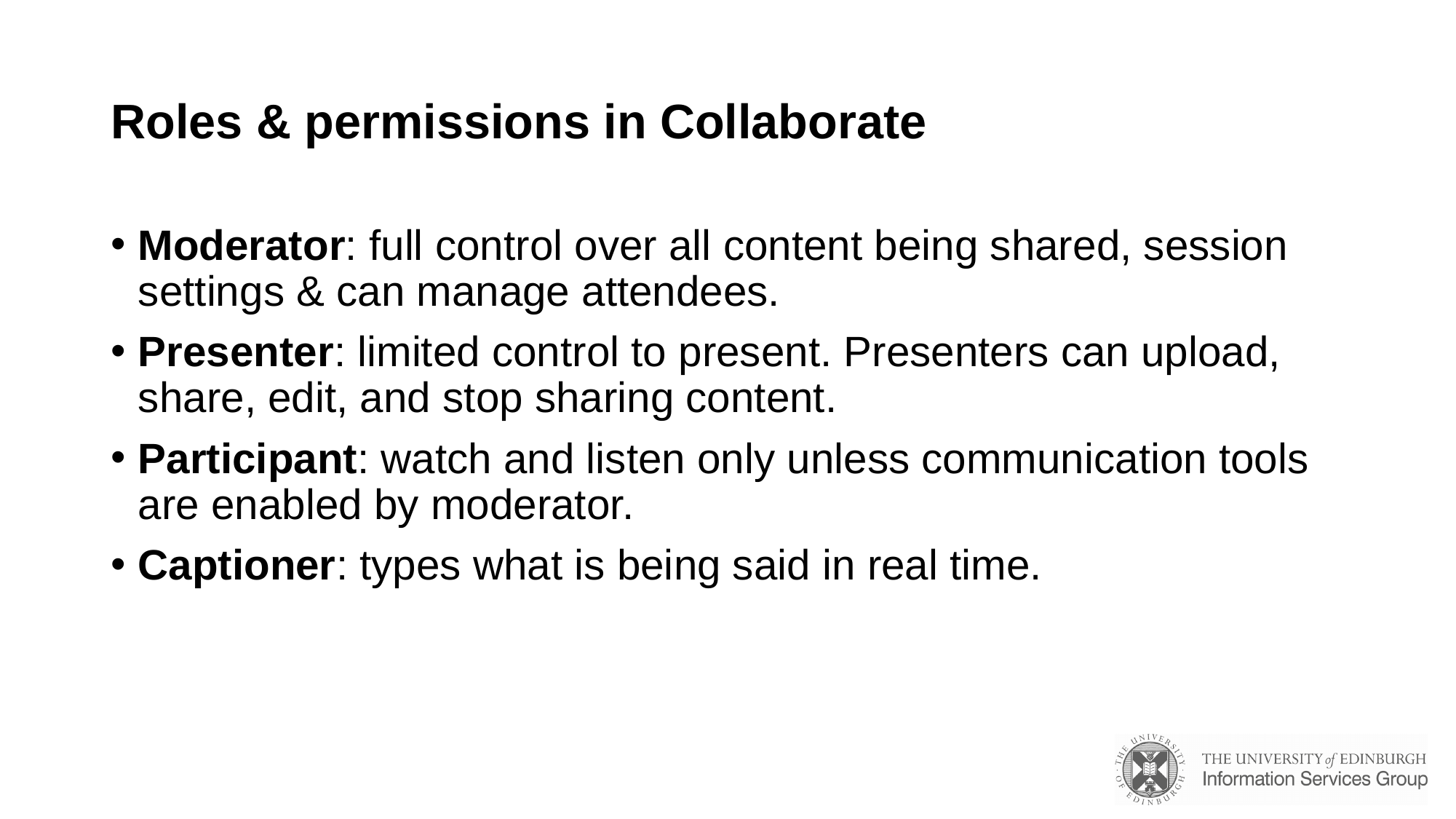

# Roles & permissions in Collaborate
Moderator: full control over all content being shared, session settings & can manage attendees.
Presenter: limited control to present. Presenters can upload, share, edit, and stop sharing content.
Participant: watch and listen only unless communication tools are enabled by moderator.
Captioner: types what is being said in real time.